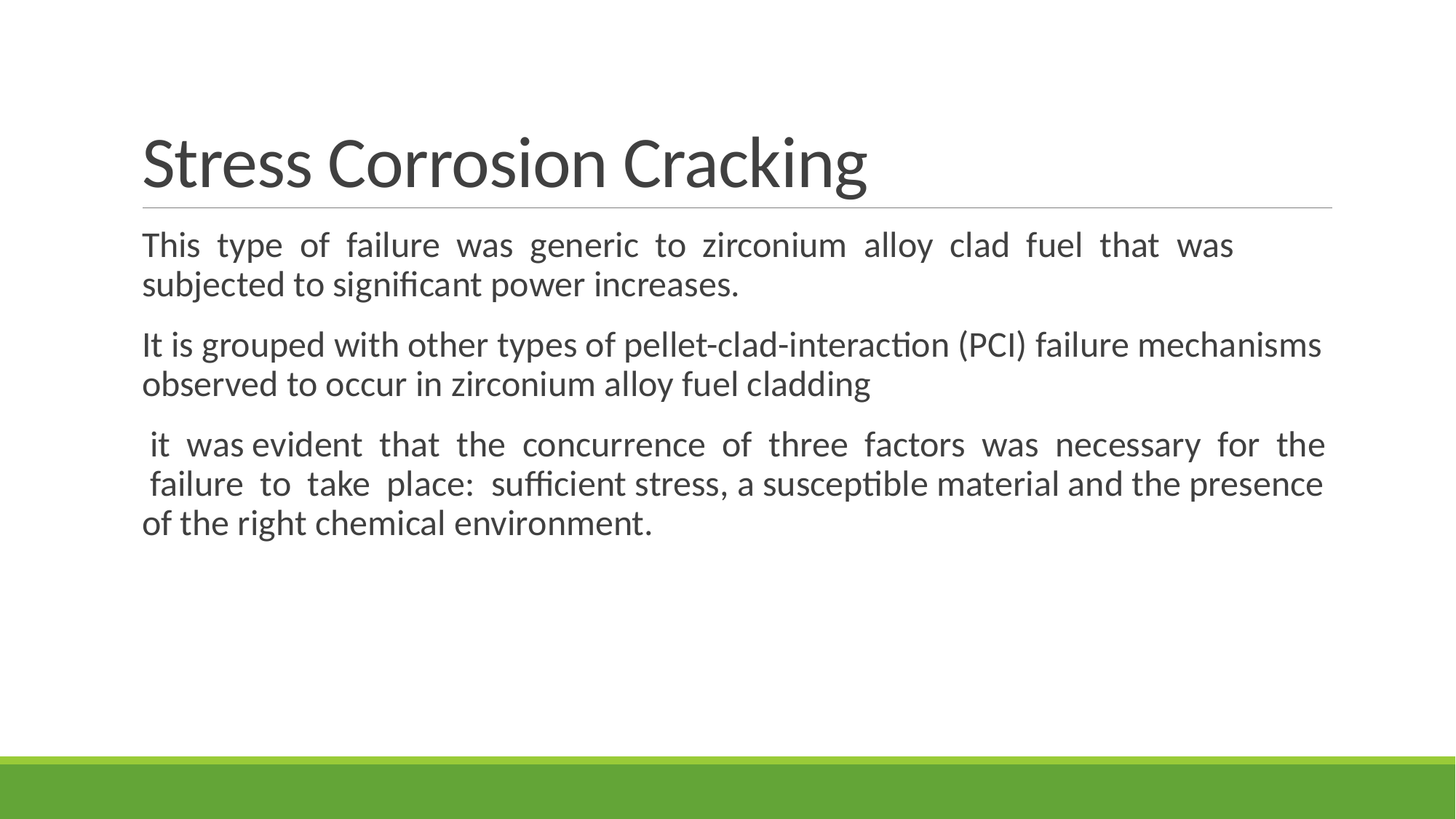

# Stress Corrosion Cracking
This  type  of  failure  was  generic  to  zirconium  alloy  clad  fuel  that  was subjected to significant power increases.
It is grouped with other types of pellet-clad-interaction (PCI) failure mechanisms observed to occur in zirconium alloy fuel cladding
 it  was evident  that  the  concurrence  of  three  factors  was  necessary  for  the  failure  to  take  place:  sufficient stress, a susceptible material and the presence of the right chemical environment.